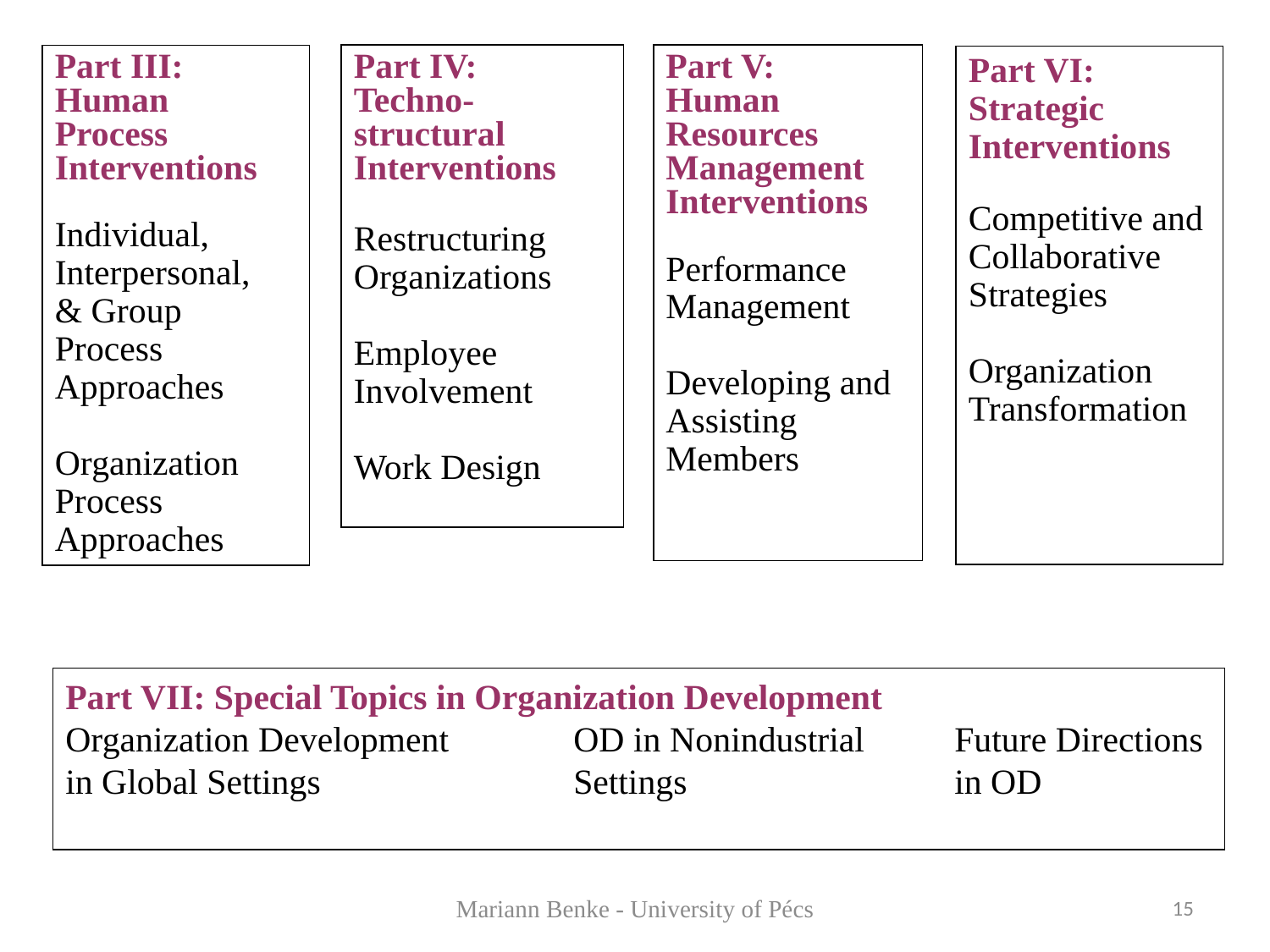

Part IV:
Techno-structural
Interventions

Restructuring
Organizations

Employee
Involvement

Work Design

Part V:
Human
Resources
Management
Interventions

Performance
Management

Developing and
Assisting
Members

Part III:
Human
Process
Interventions

Individual,
Interpersonal,
& Group
Process
Approaches

Organization
Process
Approaches
Part VI:
Strategic
Interventions

Competitive and
Collaborative
Strategies

Organization
Transformation

Part VII: Special Topics in Organization Development
Organization Development	OD in Nonindustrial	Future Directions
in Global Settings	 	Settings			in OD

Mariann Benke - University of Pécs
15